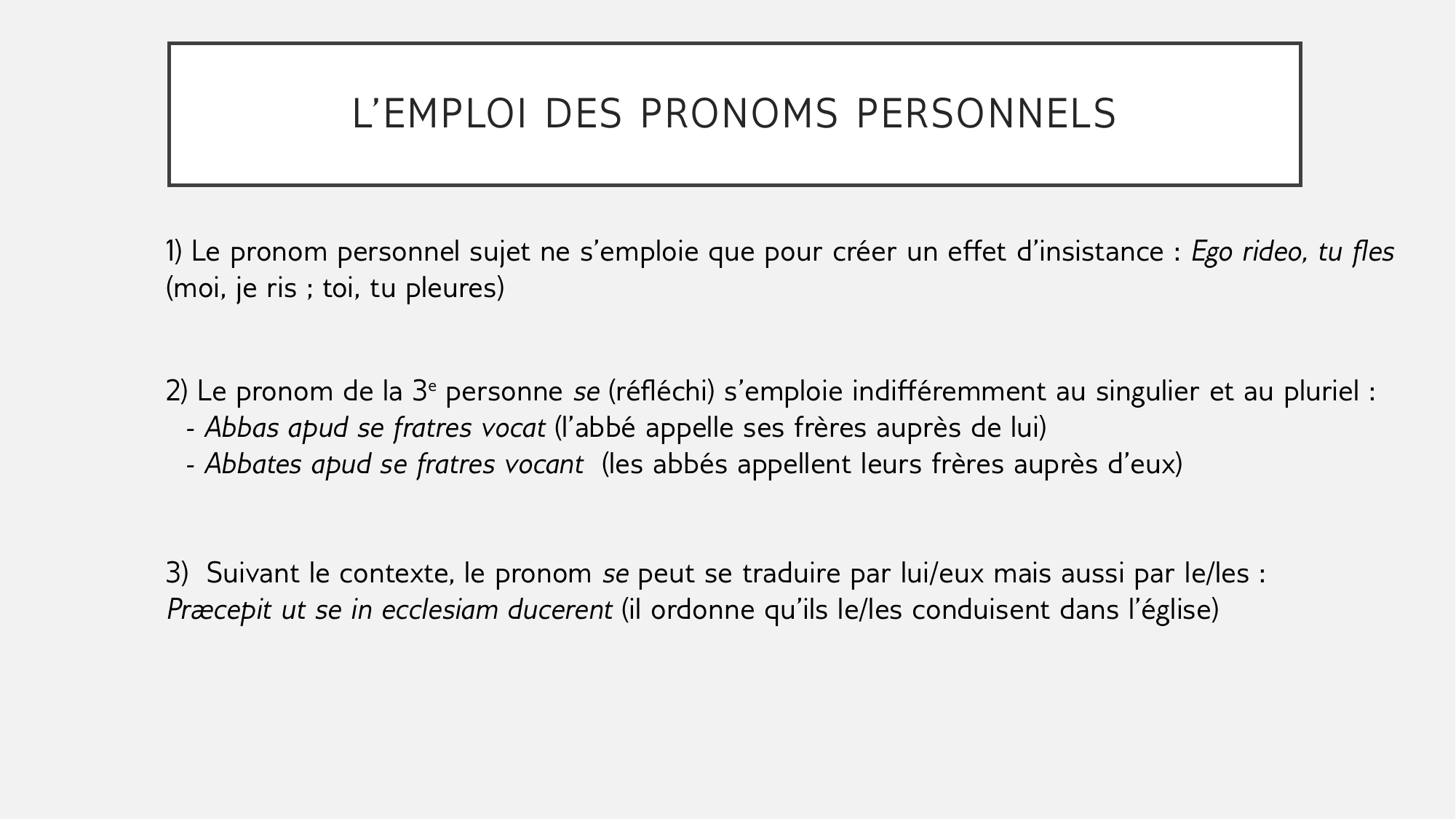

# L’EMPLOI Des Pronoms Personnels
1) Le pronom personnel sujet ne s’emploie que pour créer un effet d’insistance : Ego rideo, tu fles (moi, je ris ; toi, tu pleures)

2) Le pronom de la 3e personne se (réfléchi) s’emploie indifféremment au singulier et au pluriel :
  - Abbas apud se fratres vocat (l’abbé appelle ses frères auprès de lui)
  - Abbates apud se fratres vocant  (les abbés appellent leurs frères auprès d’eux)
3)  Suivant le contexte, le pronom se peut se traduire par lui/eux mais aussi par le/les :
Praecepit ut se in ecclesiam ducerent (il ordonne qu’ils le/les conduisent dans l’église)